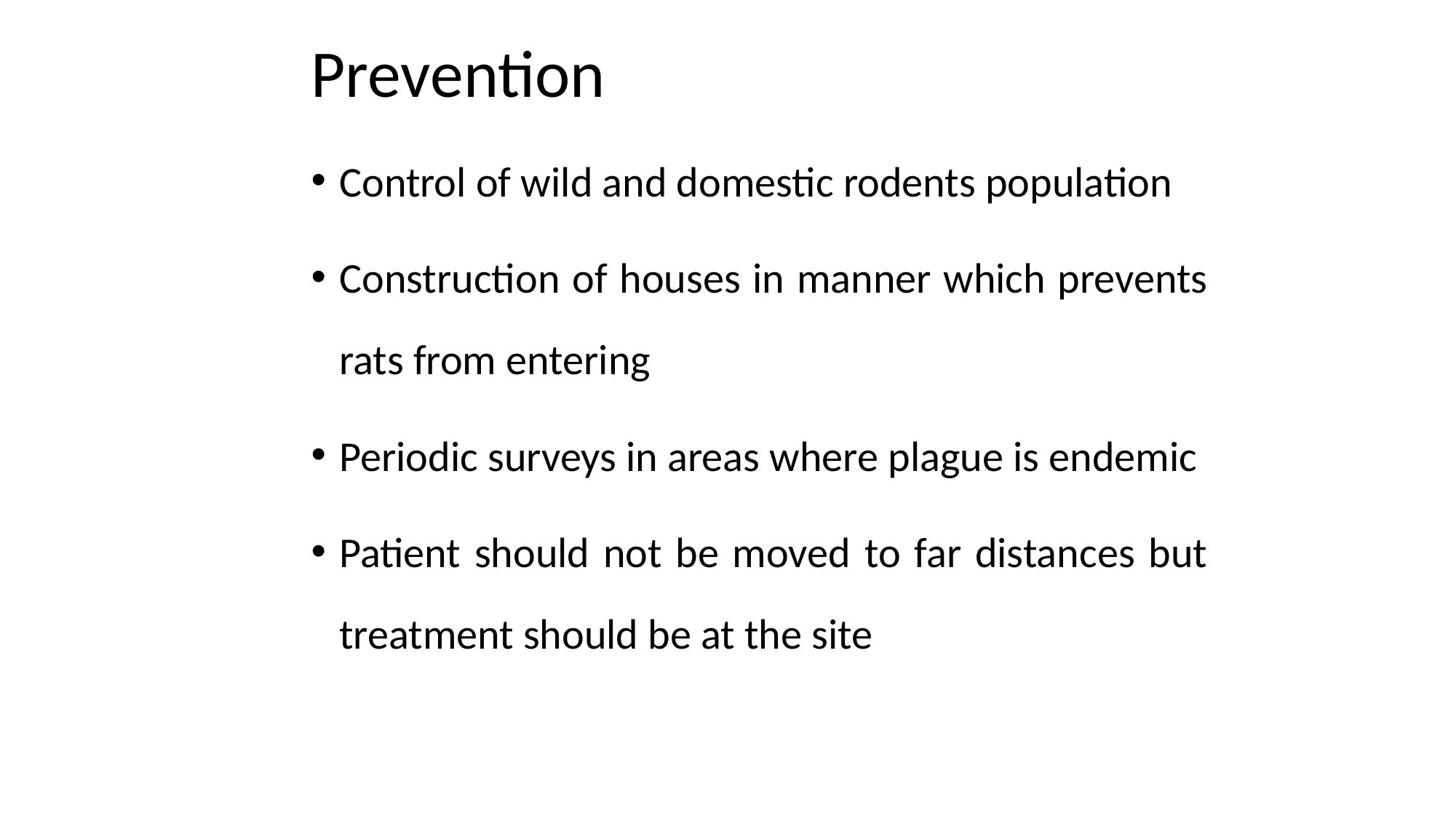

# Prevention
Control of wild and domestic rodents population
Construction of houses in manner which prevents rats from entering
Periodic surveys in areas where plague is endemic
Patient should not be moved to far distances but treatment should be at the site